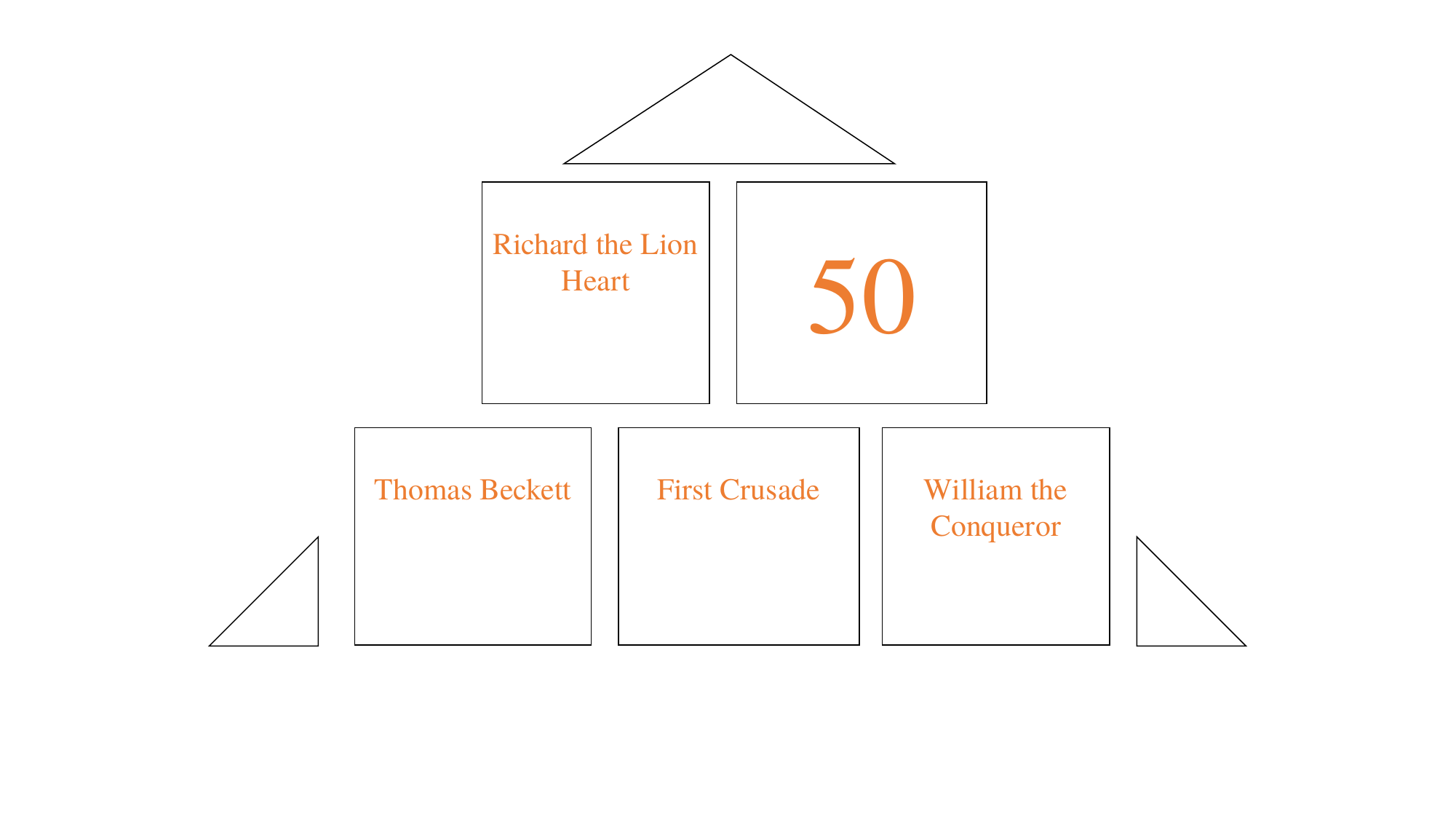

Richard the Lion Heart

50

Thomas Beckett

First Crusade

William the Conqueror